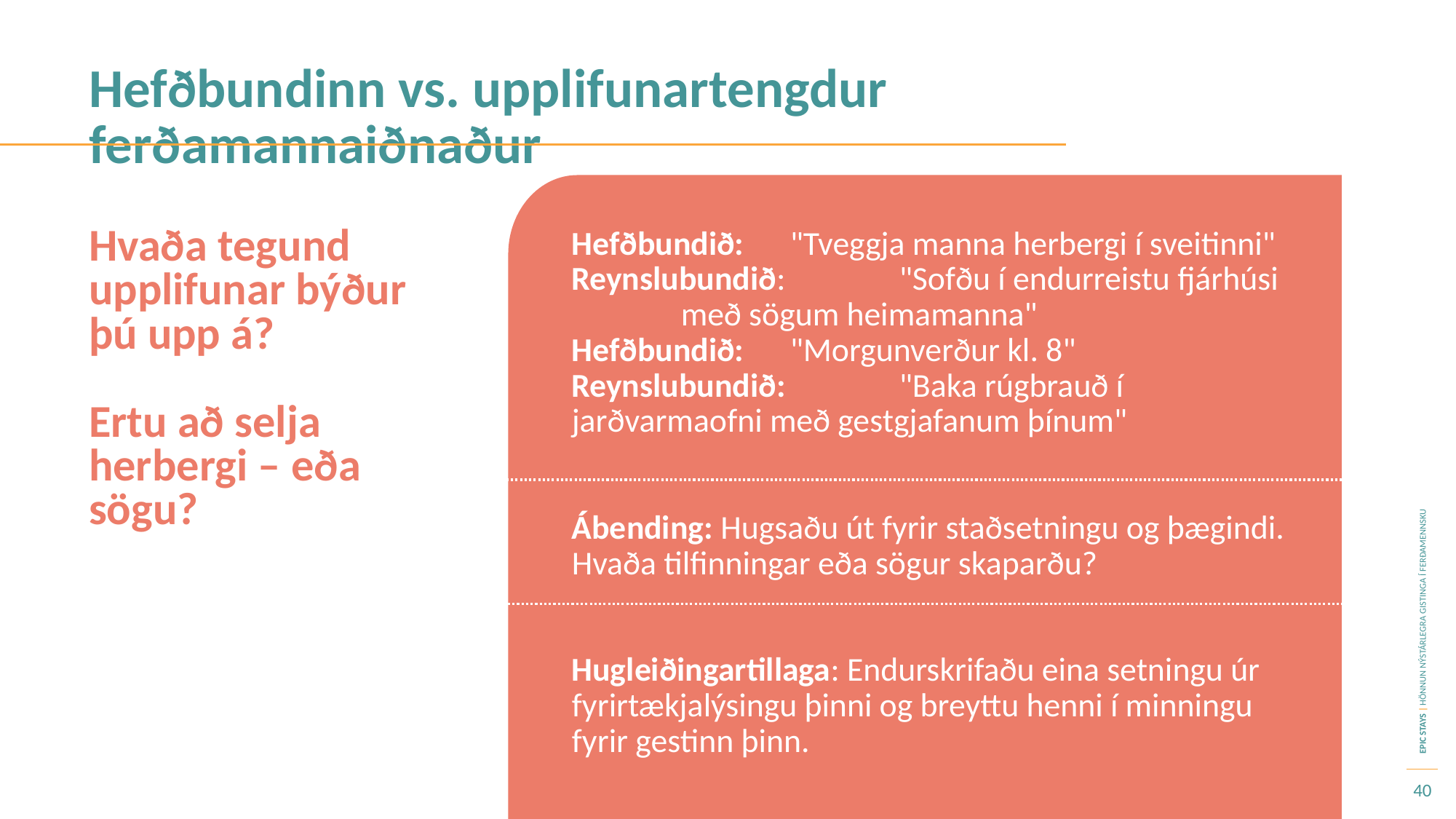

Hefðbundinn vs. upplifunartengdur ferðamannaiðnaður

Hefðbundið: 	"Tveggja manna herbergi í sveitinni"
Reynslubundið: 	"Sofðu í endurreistu fjárhúsi 	með sögum heimamanna"
Hefðbundið: 	"Morgunverður kl. 8"
Reynslubundið: 	"Baka rúgbrauð í 	jarðvarmaofni með gestgjafanum þínum"

Ábending: Hugsaðu út fyrir staðsetningu og þægindi. Hvaða tilfinningar eða sögur skaparðu?

Hugleiðingartillaga: Endurskrifaðu eina setningu úr fyrirtækjalýsingu þinni og breyttu henni í minningu fyrir gestinn þinn.

Hvaða tegund upplifunar býður þú upp á?

Ertu að selja herbergi – eða sögu?

40